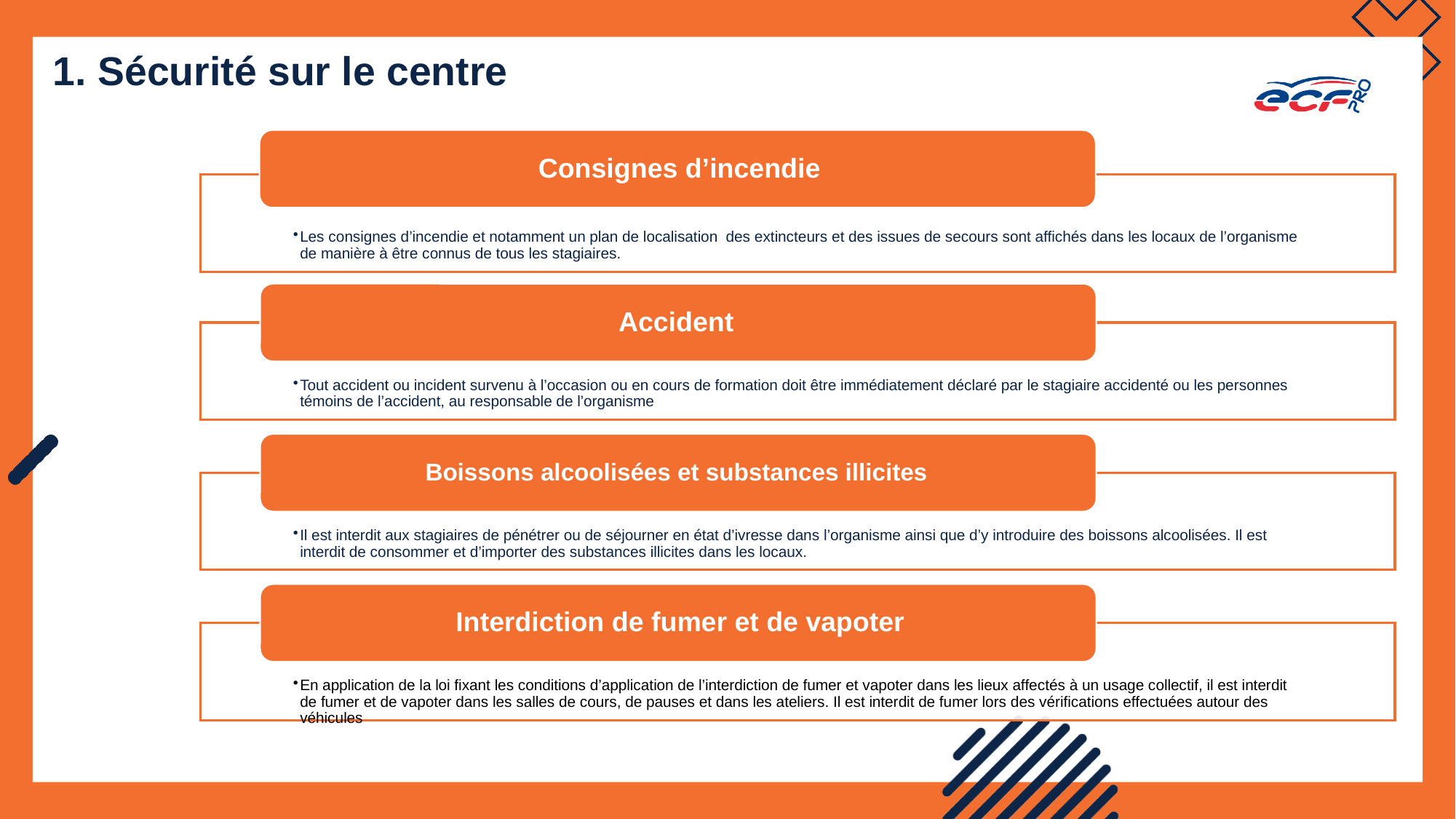

1. Sécurité sur le centre
Les consignes d’incendie et notamment un plan de localisation  des extincteurs et des issues de secours sont affichés dans les locaux de l’organisme de manière à être connus de tous les stagiaires.
Consignes d’incendie
Tout accident ou incident survenu à l’occasion ou en cours de formation doit être immédiatement déclaré par le stagiaire accidenté ou les personnes témoins de l’accident, au responsable de l’organisme
Accident
Il est interdit aux stagiaires de pénétrer ou de séjourner en état d’ivresse dans l’organisme ainsi que d’y introduire des boissons alcoolisées. Il est interdit de consommer et d’importer des substances illicites dans les locaux.
Boissons alcoolisées et substances illicites
En application de la loi fixant les conditions d’application de l’interdiction de fumer et vapoter dans les lieux affectés à un usage collectif, il est interdit de fumer et de vapoter dans les salles de cours, de pauses et dans les ateliers. Il est interdit de fumer lors des vérifications effectuées autour des véhicules
Interdiction de fumer et de vapoter